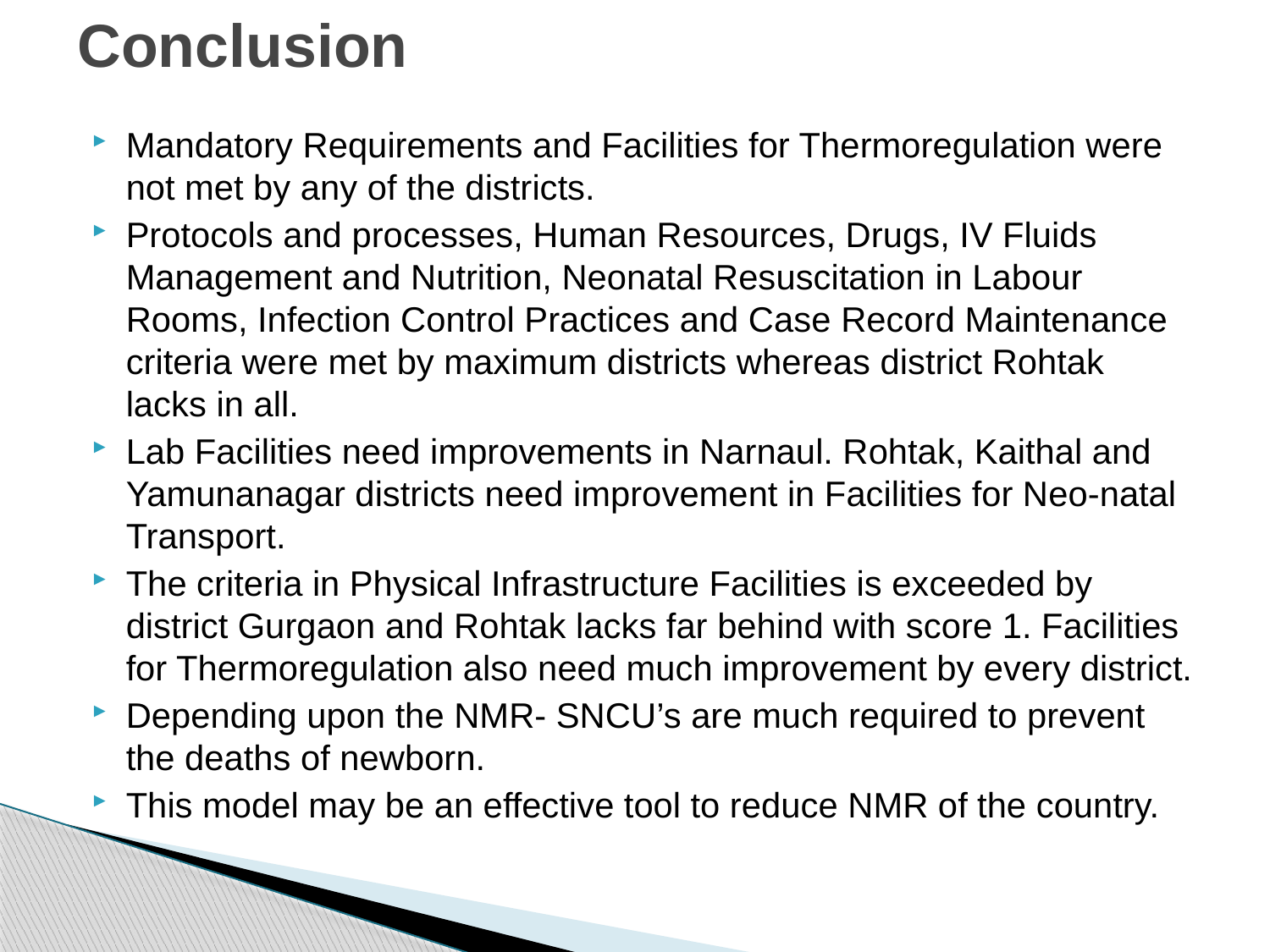

# Conclusion
Mandatory Requirements and Facilities for Thermoregulation were not met by any of the districts.
Protocols and processes, Human Resources, Drugs, IV Fluids Management and Nutrition, Neonatal Resuscitation in Labour Rooms, Infection Control Practices and Case Record Maintenance criteria were met by maximum districts whereas district Rohtak lacks in all.
Lab Facilities need improvements in Narnaul. Rohtak, Kaithal and Yamunanagar districts need improvement in Facilities for Neo-natal Transport.
The criteria in Physical Infrastructure Facilities is exceeded by district Gurgaon and Rohtak lacks far behind with score 1. Facilities for Thermoregulation also need much improvement by every district.
Depending upon the NMR- SNCU’s are much required to prevent the deaths of newborn.
This model may be an effective tool to reduce NMR of the country.